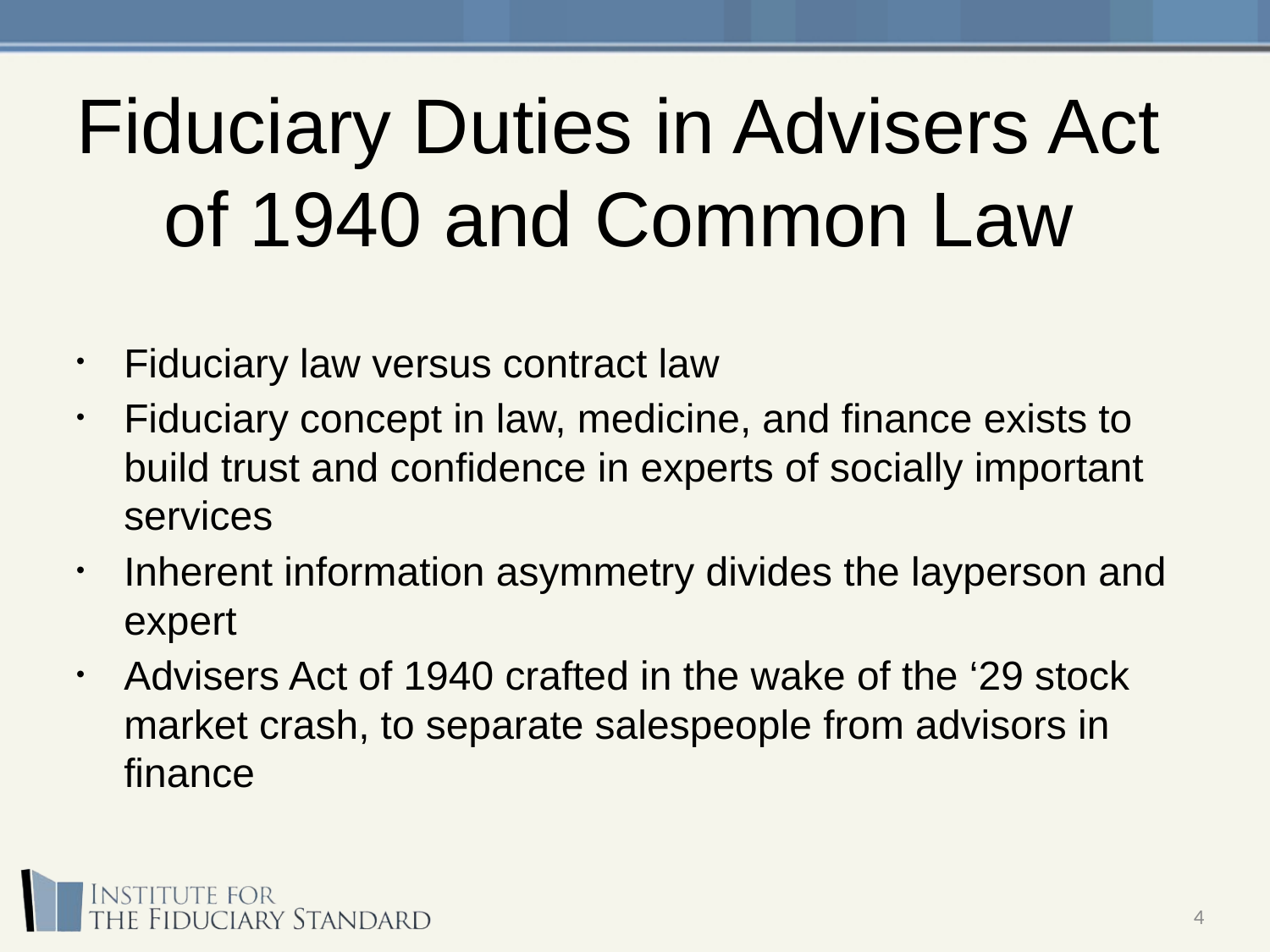

# Fiduciary Duties in Advisers Act of 1940 and Common Law
Fiduciary law versus contract law
Fiduciary concept in law, medicine, and finance exists to build trust and confidence in experts of socially important services
Inherent information asymmetry divides the layperson and expert
Advisers Act of 1940 crafted in the wake of the ‘29 stock market crash, to separate salespeople from advisors in finance
4